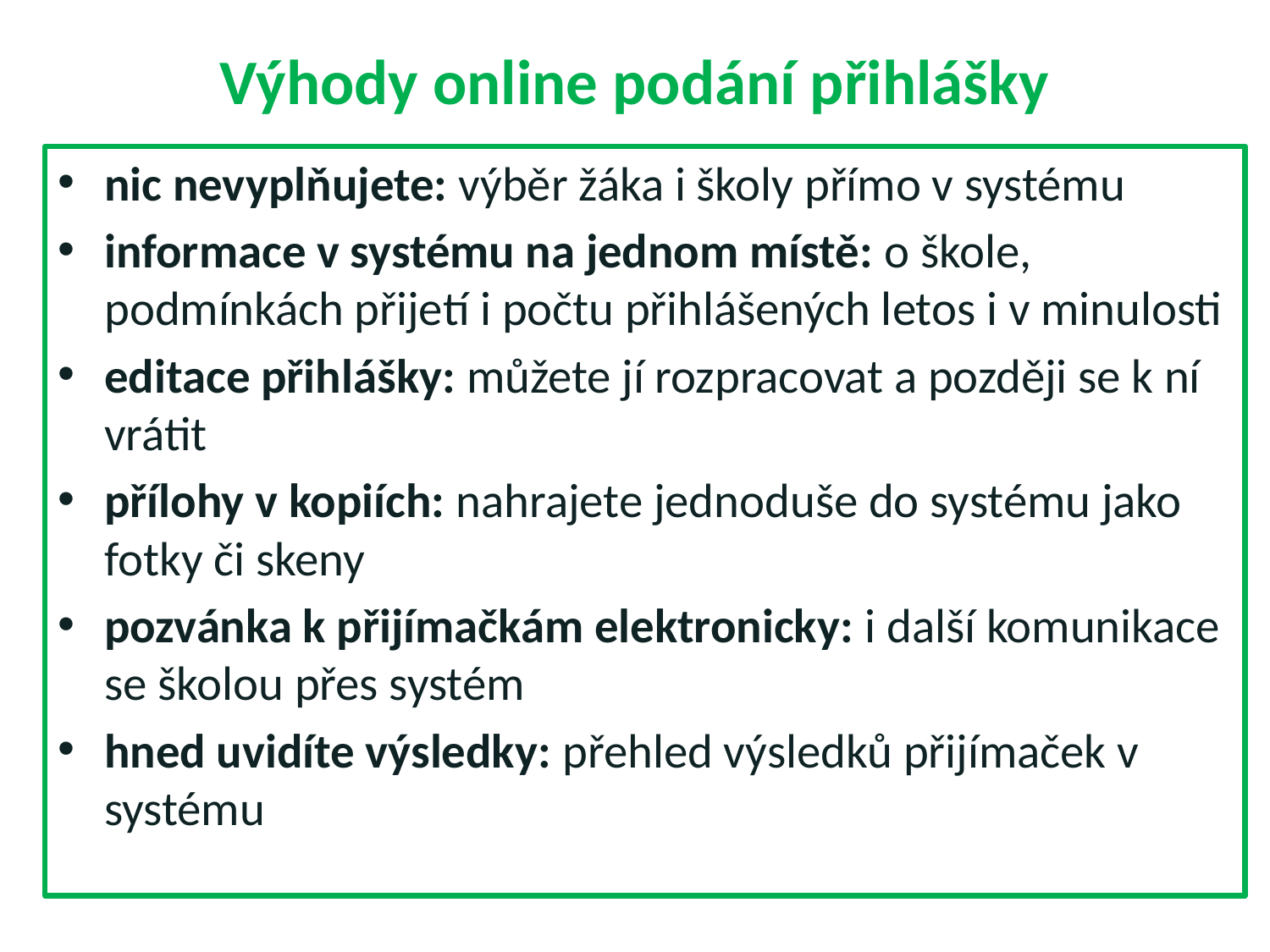

# Výhody online podání přihlášky
nic nevyplňujete: výběr žáka i školy přímo v systému
informace v systému na jednom místě: o škole, podmínkách přijetí i počtu přihlášených letos i v minulosti
editace přihlášky: můžete jí rozpracovat a později se k ní vrátit
přílohy v kopiích: nahrajete jednoduše do systému jako fotky či skeny
pozvánka k přijímačkám elektronicky: i další komunikace se školou přes systém
hned uvidíte výsledky: přehled výsledků přijímaček v systému